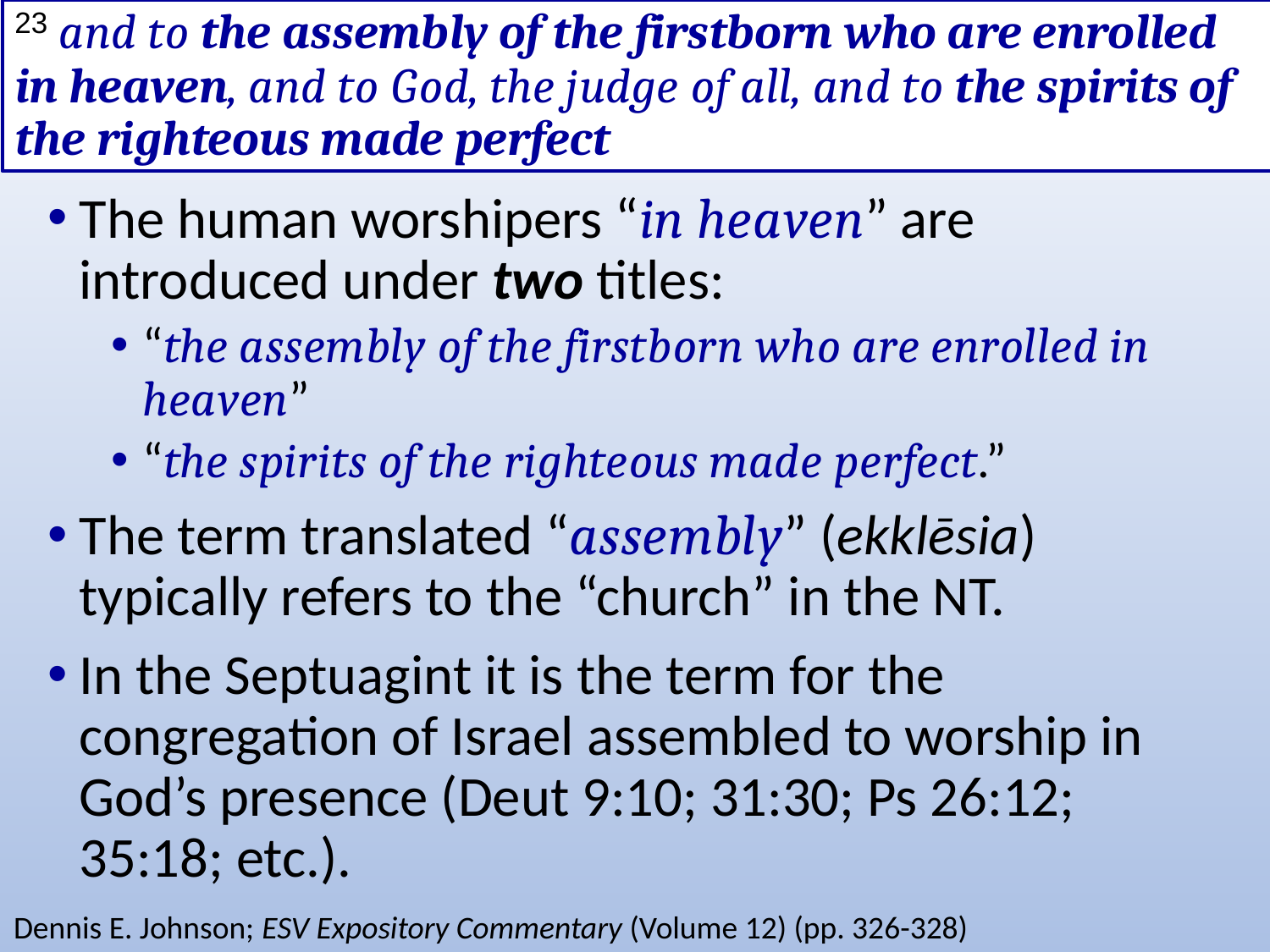

# 23 and to the assembly of the firstborn who are enrolled in heaven, and to God, the judge of all, and to the spirits of the righteous made perfect
The human worshipers “in heaven” are introduced under two titles:
“the assembly of the firstborn who are enrolled in heaven”
“the spirits of the righteous made perfect.”
The term translated “assembly” (ekklēsia) typically refers to the “church” in the NT.
In the Septuagint it is the term for the congregation of Israel assembled to worship in God’s presence (Deut 9:10; 31:30; Ps 26:12; 35:18; etc.).

Dennis E. Johnson; ESV Expository Commentary (Volume 12) (pp. 326-328)